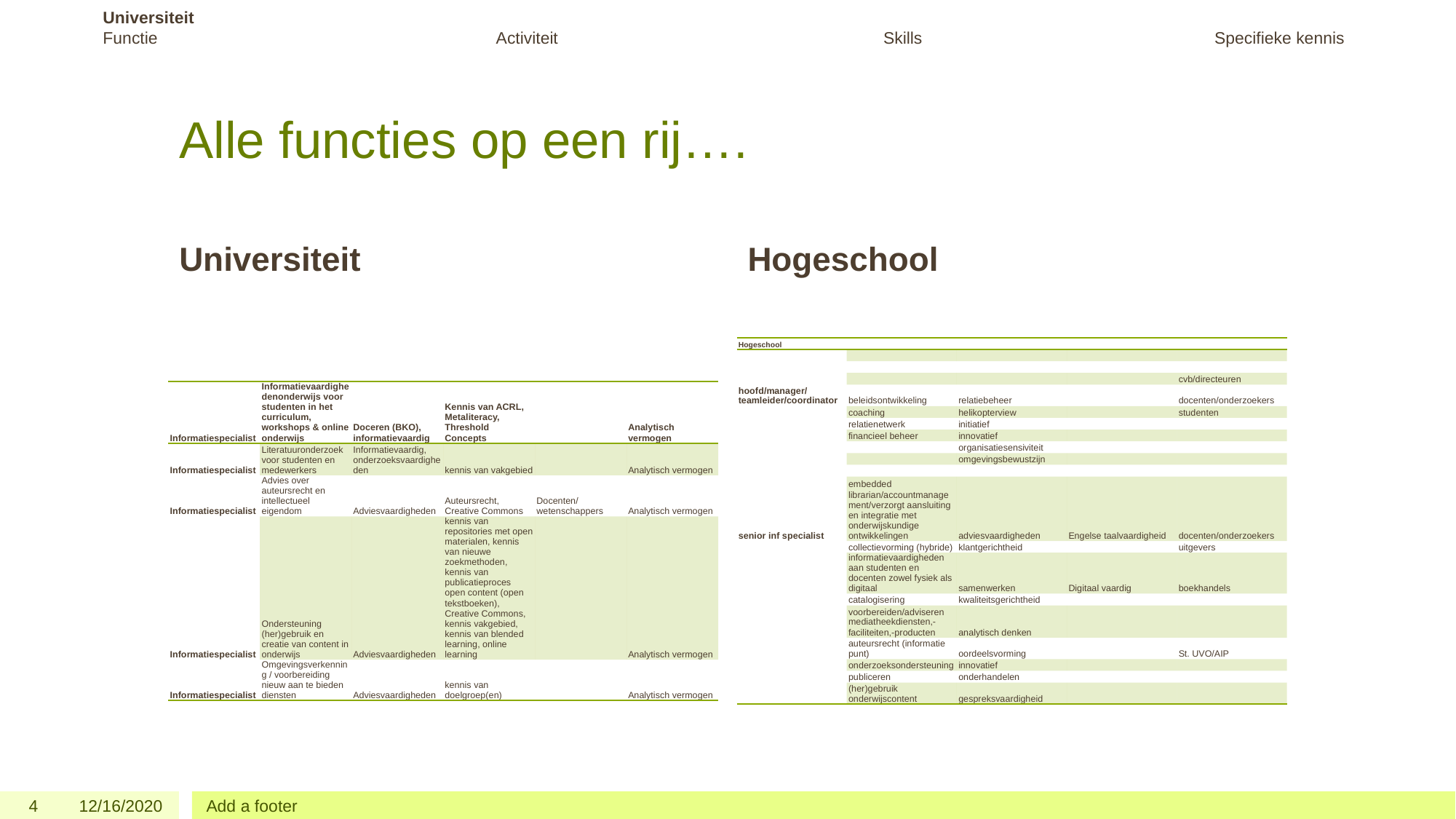

Universiteit
Functie                                                                        Activiteit                                                                     Skills                                                              Specifieke kennis
# Alle functies op een rij….
Universiteit
Hogeschool
| Hogeschool |  |  |  |  |
| --- | --- | --- | --- | --- |
|  |  |  |  |  |
|  |  |  |  |  |
|  |  |  |  | cvb/directeuren |
| hoofd/manager/teamleider/coordinator | beleidsontwikkeling | relatiebeheer |  | docenten/onderzoekers |
|  | coaching | helikopterview |  | studenten |
|  | relatienetwerk | initiatief |  |  |
|  | financieel beheer | innovatief |  |  |
|  |  | organisatiesensiviteit |  |  |
|  |  | omgevingsbewustzijn |  |  |
|  |  |  |  |  |
| senior inf specialist | embedded librarian/accountmanagement/verzorgt aansluiting en integratie met onderwijskundige ontwikkelingen | adviesvaardigheden | Engelse taalvaardigheid | docenten/onderzoekers |
|  | collectievorming (hybride) | klantgerichtheid |  | uitgevers |
|  | informatievaardigheden aan studenten en docenten zowel fysiek als digitaal | samenwerken | Digitaal vaardig | boekhandels |
|  | catalogisering | kwaliteitsgerichtheid |  |  |
|  | voorbereiden/adviseren mediatheekdiensten,-faciliteiten,-producten | analytisch denken |  |  |
|  | auteursrecht (informatie punt) | oordeelsvorming |  | St. UVO/AIP |
|  | onderzoeksondersteuning | innovatief |  |  |
|  | publiceren | onderhandelen |  |  |
|  | (her)gebruik onderwijscontent | gespreksvaardigheid |  |  |
| Informatiespecialist | Informatievaardighedenonderwijs voor studenten in het curriculum, workshops & online onderwijs | Doceren (BKO), informatievaardig | Kennis van ACRL, Metaliteracy, Threshold Concepts |  | Analytisch vermogen |
| --- | --- | --- | --- | --- | --- |
| Informatiespecialist | Literatuuronderzoek voor studenten en medewerkers | Informatievaardig, onderzoeksvaardigheden | kennis van vakgebied |  | Analytisch vermogen |
| Informatiespecialist | Advies over auteursrecht en intellectueel eigendom | Adviesvaardigheden | Auteursrecht, Creative Commons | Docenten/wetenschappers | Analytisch vermogen |
| Informatiespecialist | Ondersteuning (her)gebruik en creatie van content in onderwijs | Adviesvaardigheden | kennis van repositories met open materialen, kennis van nieuwe zoekmethoden, kennis van publicatieproces open content (open tekstboeken), Creative Commons, kennis vakgebied, kennis van blended learning, online learning |  | Analytisch vermogen |
| Informatiespecialist | Omgevingsverkenning / voorbereiding nieuw aan te bieden diensten | Adviesvaardigheden | kennis van doelgroep(en) |  | Analytisch vermogen |
4
12/16/2020
Add a footer